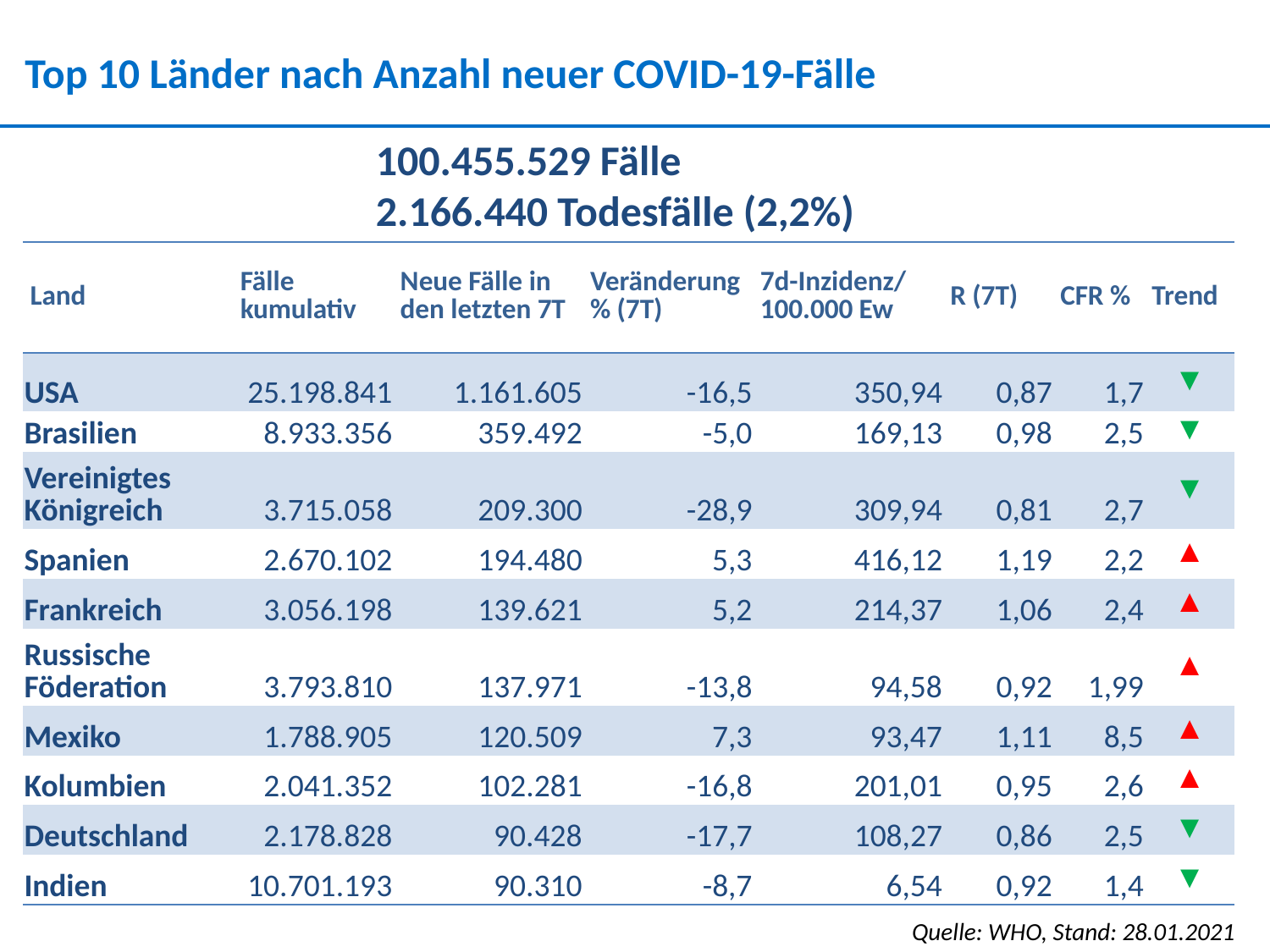

Top 10 Länder nach Anzahl neuer COVID-19-Fälle
100.455.529 Fälle
2.166.440 Todesfälle (2,2%)
| Land | Fälle kumulativ | Neue Fälle in den letzten 7T | Veränderung % (7T) | 7d-Inzidenz/ 100.000 Ew | R (7T) | CFR % | Trend |
| --- | --- | --- | --- | --- | --- | --- | --- |
| USA | 25.198.841 | 1.161.605 | -16,5 | 350,94 | 0,87 | 1,7 | ▼ |
| Brasilien | 8.933.356 | 359.492 | -5,0 | 169,13 | 0,98 | 2,5 | ▼ |
| Vereinigtes Königreich | 3.715.058 | 209.300 | -28,9 | 309,94 | 0,81 | 2,7 | ▼ |
| Spanien | 2.670.102 | 194.480 | 5,3 | 416,12 | 1,19 | 2,2 | ▲ |
| Frankreich | 3.056.198 | 139.621 | 5,2 | 214,37 | 1,06 | 2,4 | ▲ |
| Russische Föderation | 3.793.810 | 137.971 | -13,8 | 94,58 | 0,92 | 1,99 | ▲ |
| Mexiko | 1.788.905 | 120.509 | 7,3 | 93,47 | 1,11 | 8,5 | ▲ |
| Kolumbien | 2.041.352 | 102.281 | -16,8 | 201,01 | 0,95 | 2,6 | ▲ |
| Deutschland | 2.178.828 | 90.428 | -17,7 | 108,27 | 0,86 | 2,5 | ▼ |
| Indien | 10.701.193 | 90.310 | -8,7 | 6,54 | 0,92 | 1,4 | ▼ |
Quelle: WHO, Stand: 28.01.2021